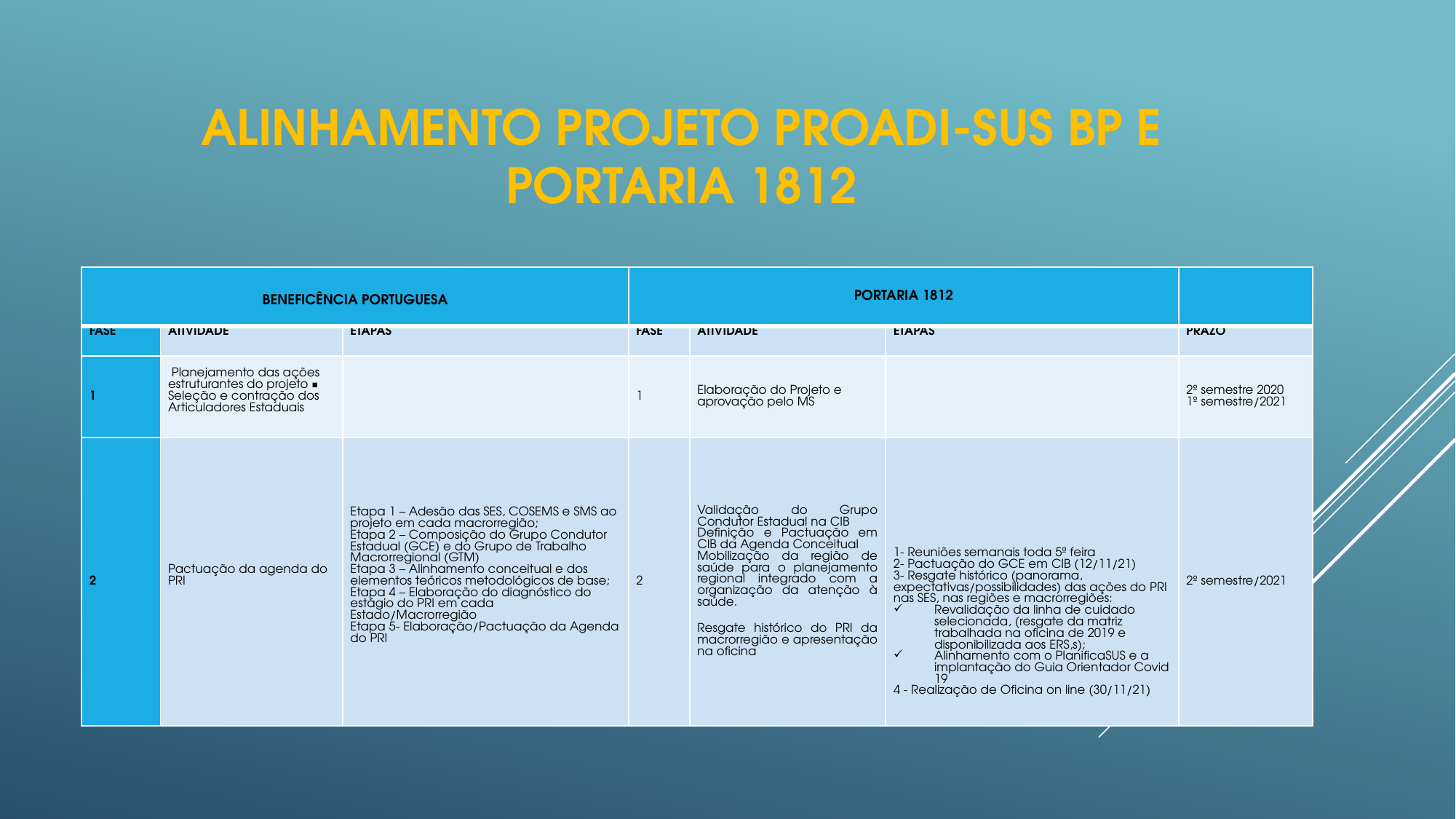

# ALINHAMENTO PROJETO PROADI-SUS BP E PORTARIA 1812
| BENEFICÊNCIA PORTUGUESA |  |  | PORTARIA 1812 |  |  |  |
| --- | --- | --- | --- | --- | --- | --- |
| FASE | ATIVIDADE | ETAPAS | FASE | ATIVIDADE | ETAPAS | PRAZO |
| 1 | Planejamento das ações estruturantes do projeto ▪ Seleção e contração dos Articuladores Estaduais |  | 1 | Elaboração do Projeto e aprovação pelo MS |  | 2º semestre 2020 1º semestre/2021 |
| 2 | Pactuação da agenda do PRI | Etapa 1 – Adesão das SES, COSEMS e SMS ao projeto em cada macrorregião; Etapa 2 – Composição do Grupo Condutor Estadual (GCE) e do Grupo de Trabalho Macrorregional (GTM) Etapa 3 – Alinhamento conceitual e dos elementos teóricos metodológicos de base; Etapa 4 – Elaboração do diagnóstico do estágio do PRI em cada Estado/Macrorregião Etapa 5- Elaboração/Pactuação da Agenda do PRI | 2 | Validação do Grupo Condutor Estadual na CIB Definição e Pactuação em CIB da Agenda Conceitual Mobilização da região de saúde para o planejamento regional integrado com a organização da atenção à saúde. Resgate histórico do PRI da macrorregião e apresentação na oficina | 1- Reuniões semanais toda 5ª feira 2- Pactuação do GCE em CIB (12/11/21) 3- Resgate histórico (panorama, expectativas/possibilidades) das ações do PRI nas SES, nas regiões e macrorregiões: Revalidação da linha de cuidado selecionada, (resgate da matriz trabalhada na oficina de 2019 e disponibilizada aos ERS,s); Alinhamento com o PlanificaSUS e a implantação do Guia Orientador Covid 19 4 - Realização de Oficina on line (30/11/21) | 2º semestre/2021 |